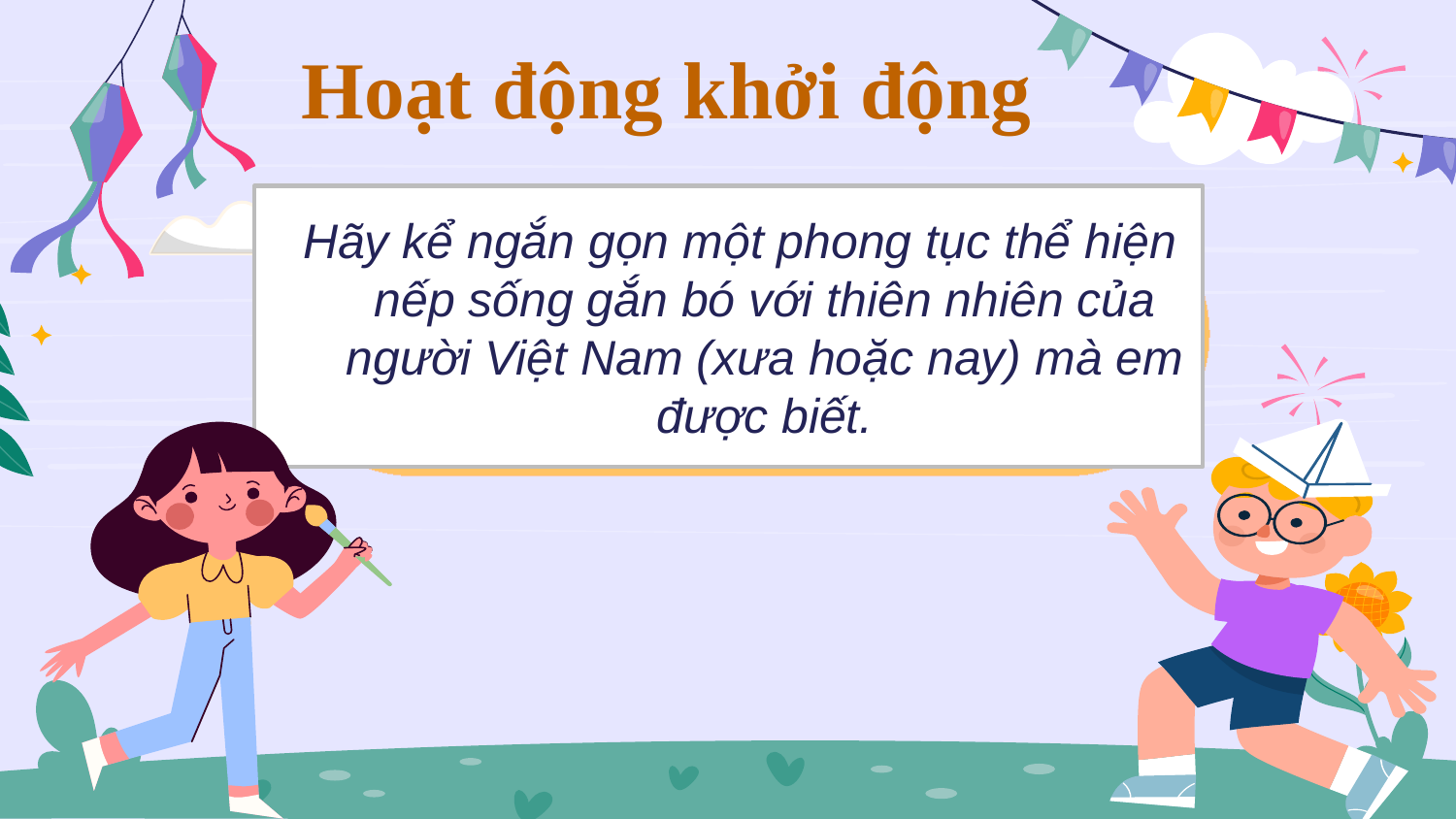

Hoạt động khởi động
Hãy kể ngắn gọn một phong tục thể hiện nếp sống gắn bó với thiên nhiên của người Việt Nam (xưa hoặc nay) mà em được biết.